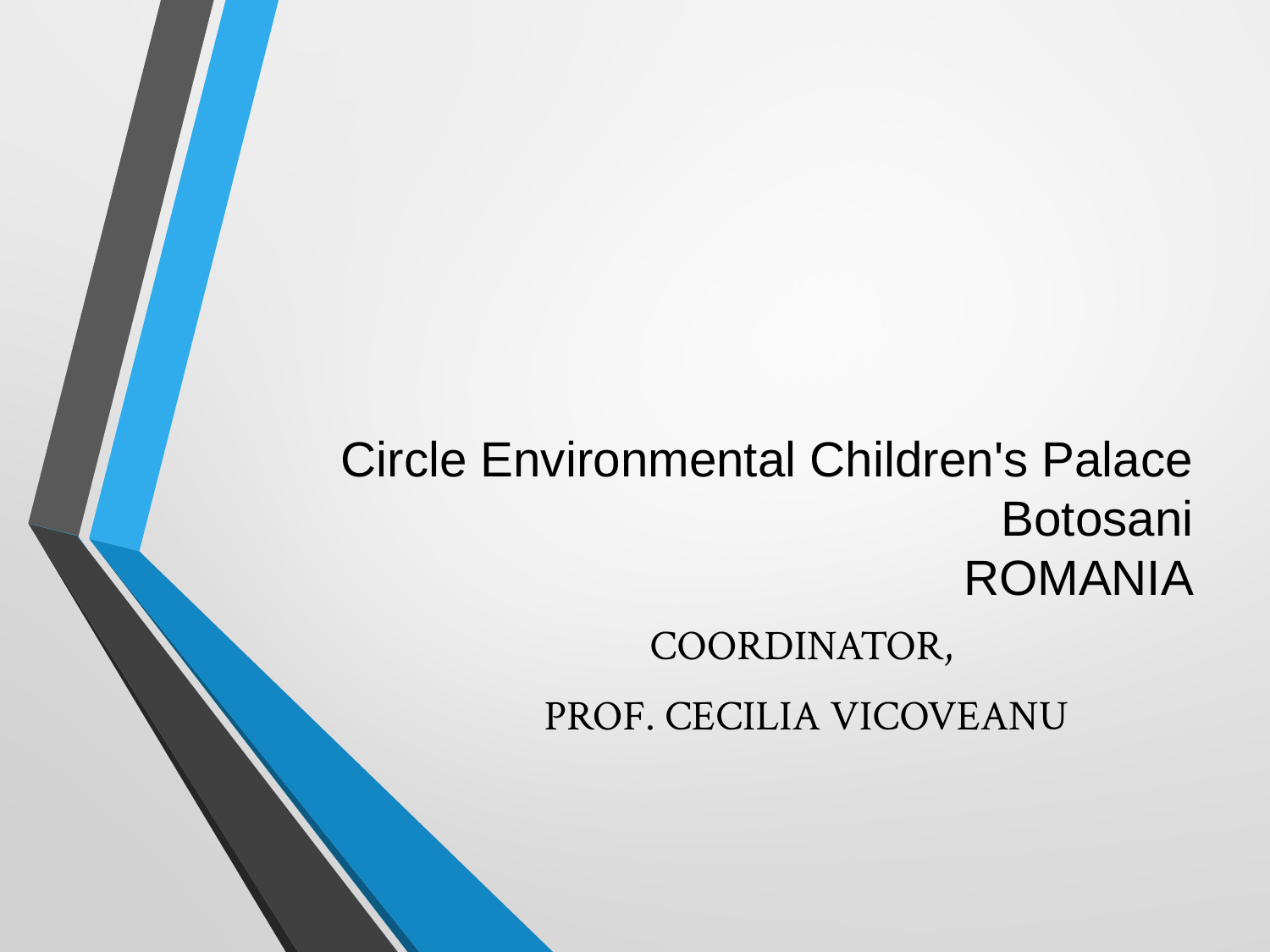

# Circle Environmental Children's Palace Botosani ROMANIA
COORDINATOR,
PROF. CECILIA VICOVEANU